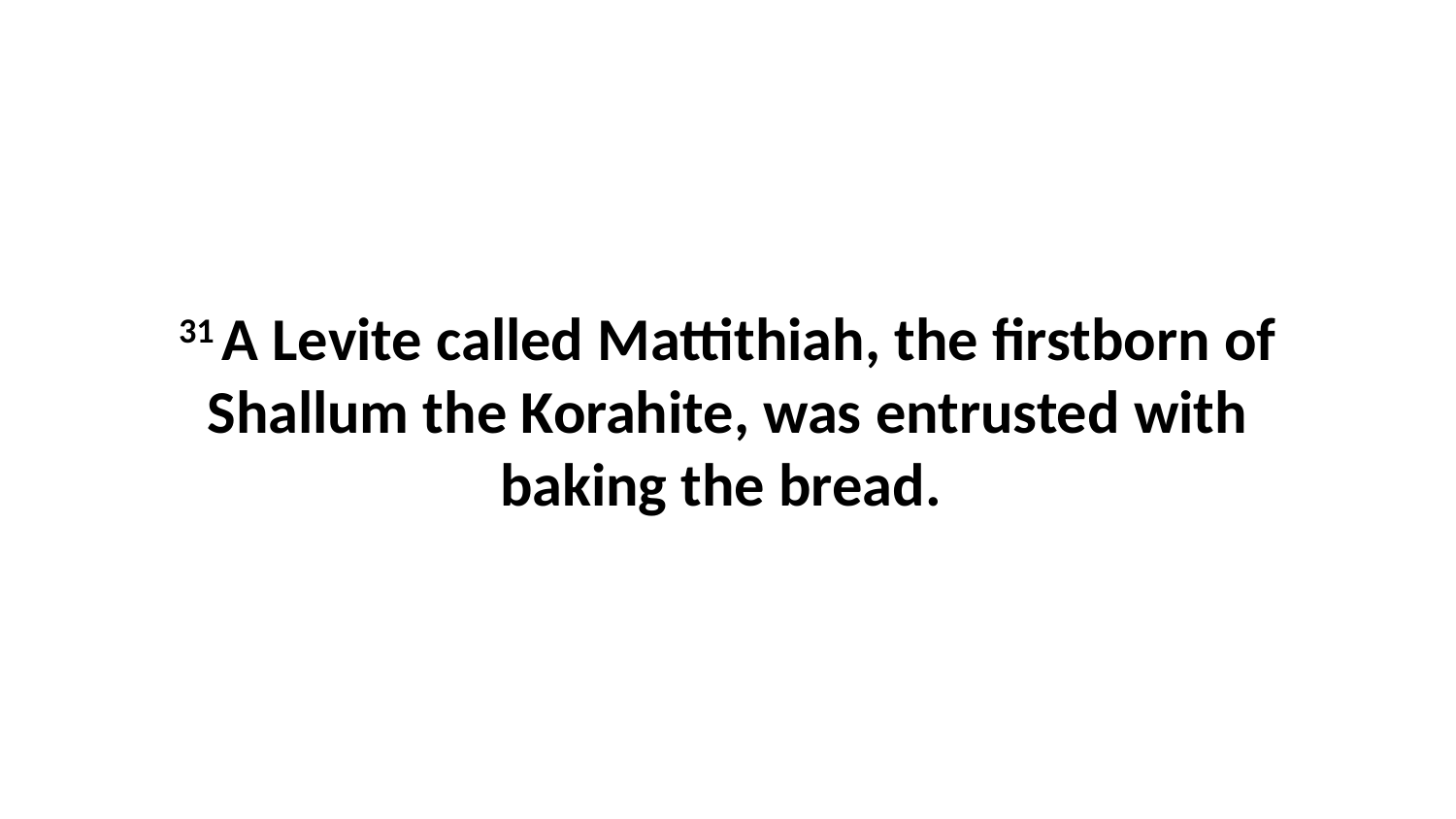

31 A Levite called Mattithiah, the firstborn of Shallum the Korahite, was entrusted with baking the bread.